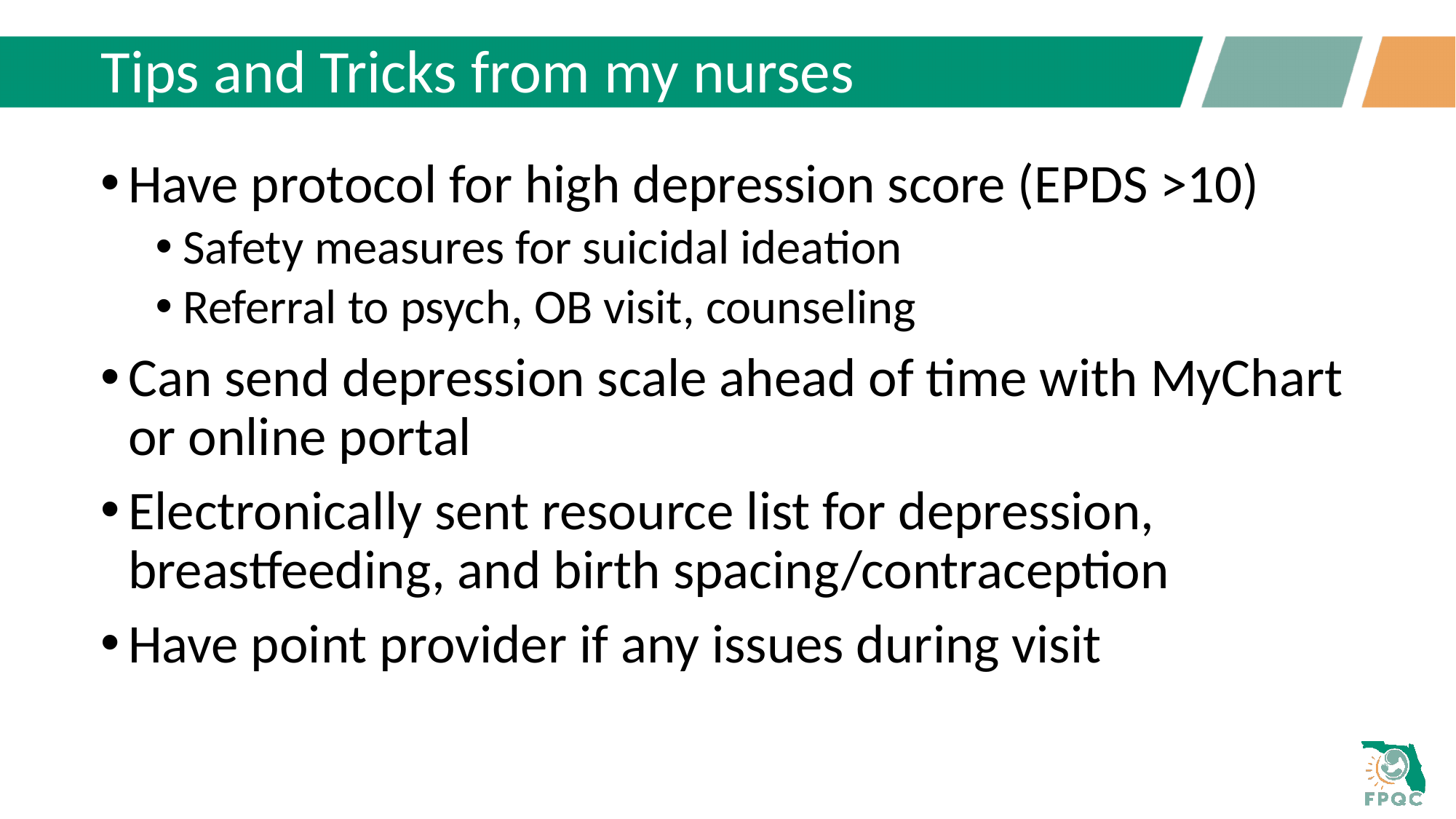

# Tips and Tricks from my nurses
Have protocol for high depression score (EPDS >10)
Safety measures for suicidal ideation
Referral to psych, OB visit, counseling
Can send depression scale ahead of time with MyChart or online portal
Electronically sent resource list for depression, breastfeeding, and birth spacing/contraception
Have point provider if any issues during visit